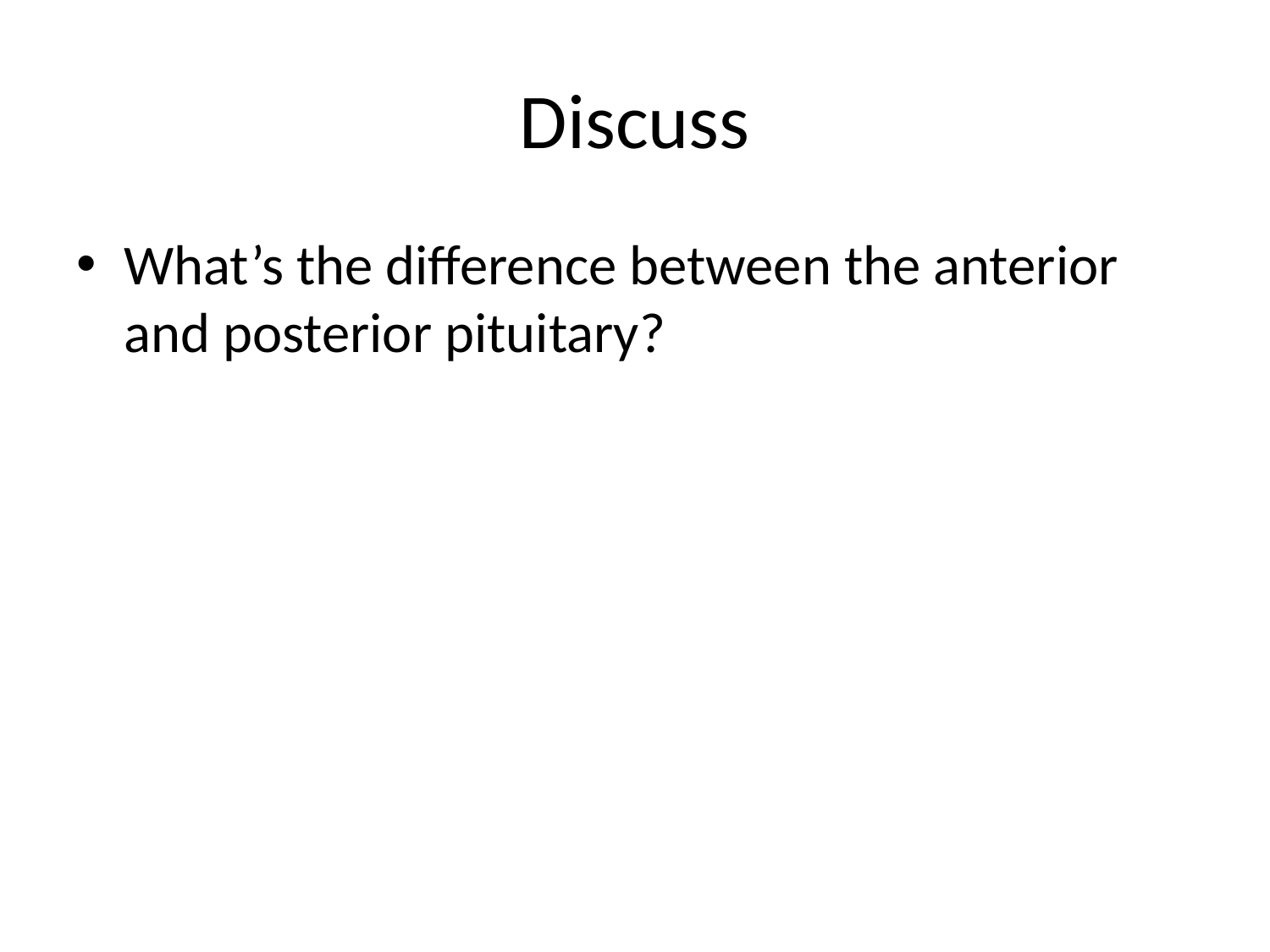

# Discuss
What’s the difference between the anterior and posterior pituitary?